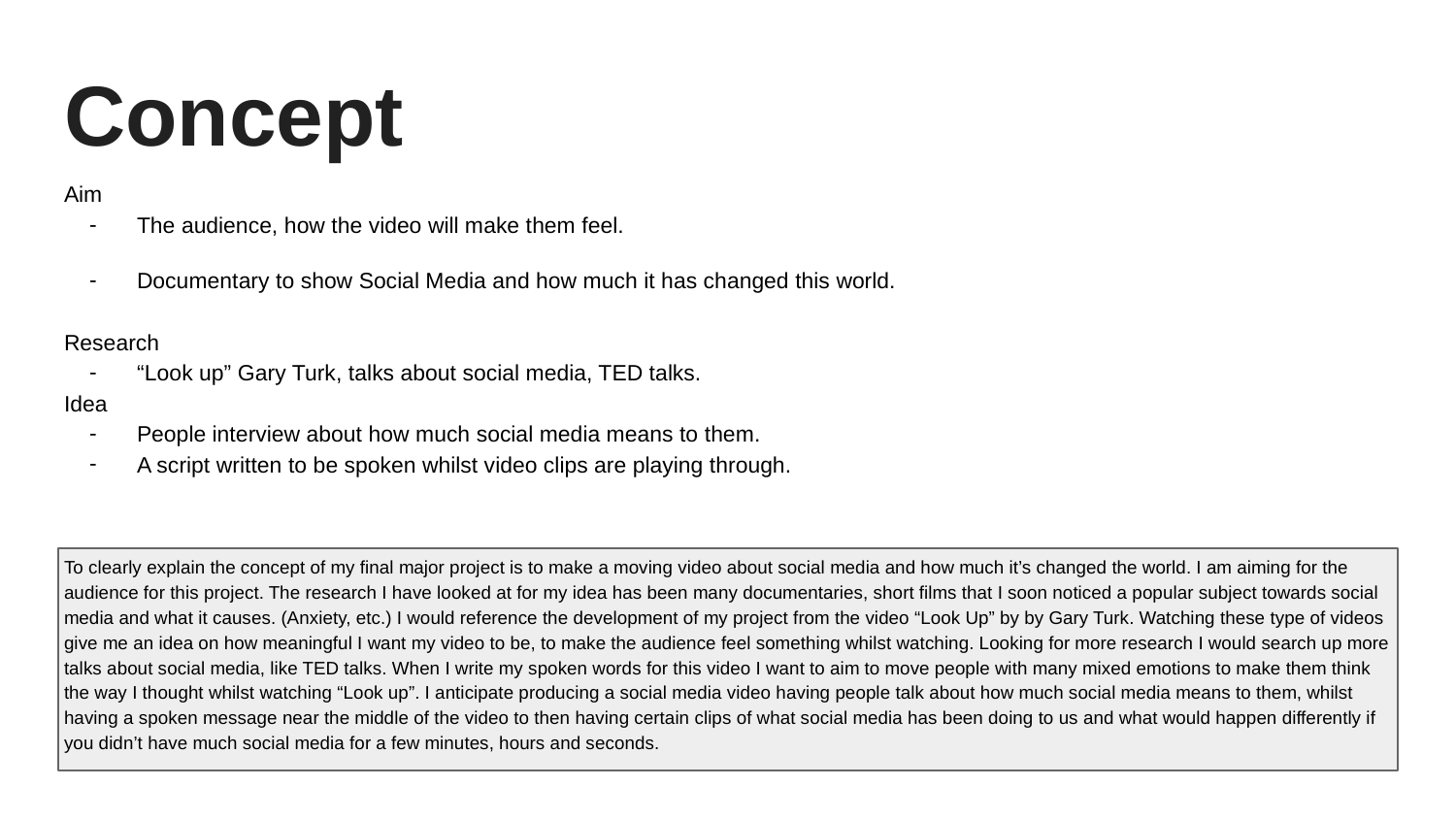

# Concept
Aim
The audience, how the video will make them feel.

Documentary to show Social Media and how much it has changed this world.

Research
“Look up” Gary Turk, talks about social media, TED talks.
Idea
People interview about how much social media means to them.
A script written to be spoken whilst video clips are playing through.

To clearly explain the concept of my final major project is to make a moving video about social media and how much it’s changed the world. I am aiming for the audience for this project. The research I have looked at for my idea has been many documentaries, short films that I soon noticed a popular subject towards social media and what it causes. (Anxiety, etc.) I would reference the development of my project from the video “Look Up” by by Gary Turk. Watching these type of videos give me an idea on how meaningful I want my video to be, to make the audience feel something whilst watching. Looking for more research I would search up more talks about social media, like TED talks. When I write my spoken words for this video I want to aim to move people with many mixed emotions to make them think the way I thought whilst watching “Look up”. I anticipate producing a social media video having people talk about how much social media means to them, whilst having a spoken message near the middle of the video to then having certain clips of what social media has been doing to us and what would happen differently if you didn’t have much social media for a few minutes, hours and seconds.